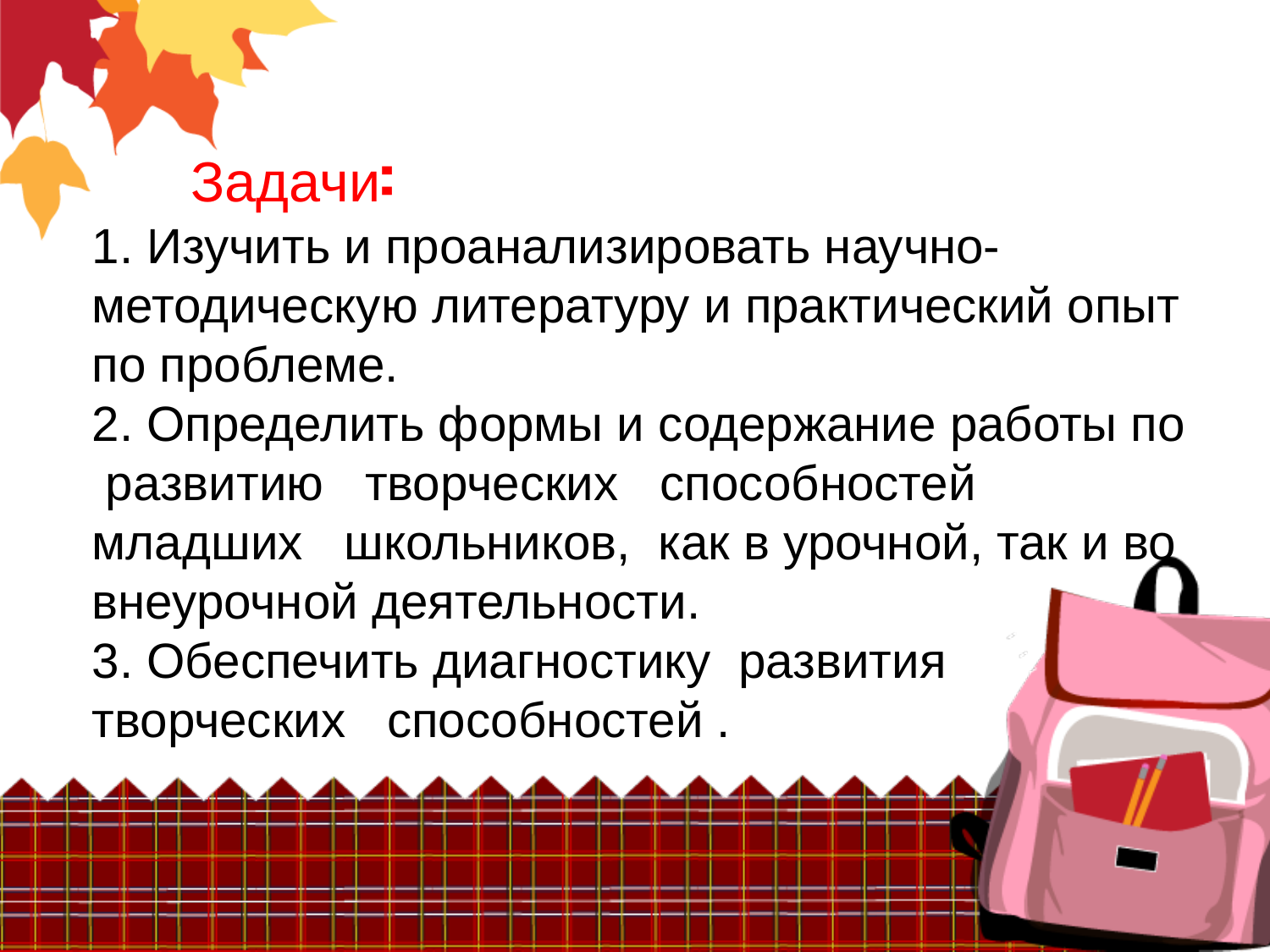

# 1. Изучить и проанализировать научно-методическую литературу и практический опыт по проблеме. 2. Определить формы и содержание работы по  развитию   творческих   способностей   младших   школьников,  как в урочной, так и во внеурочной деятельности. 3. Обеспечить диагностику  развития   творческих   способностей .
Задачи: